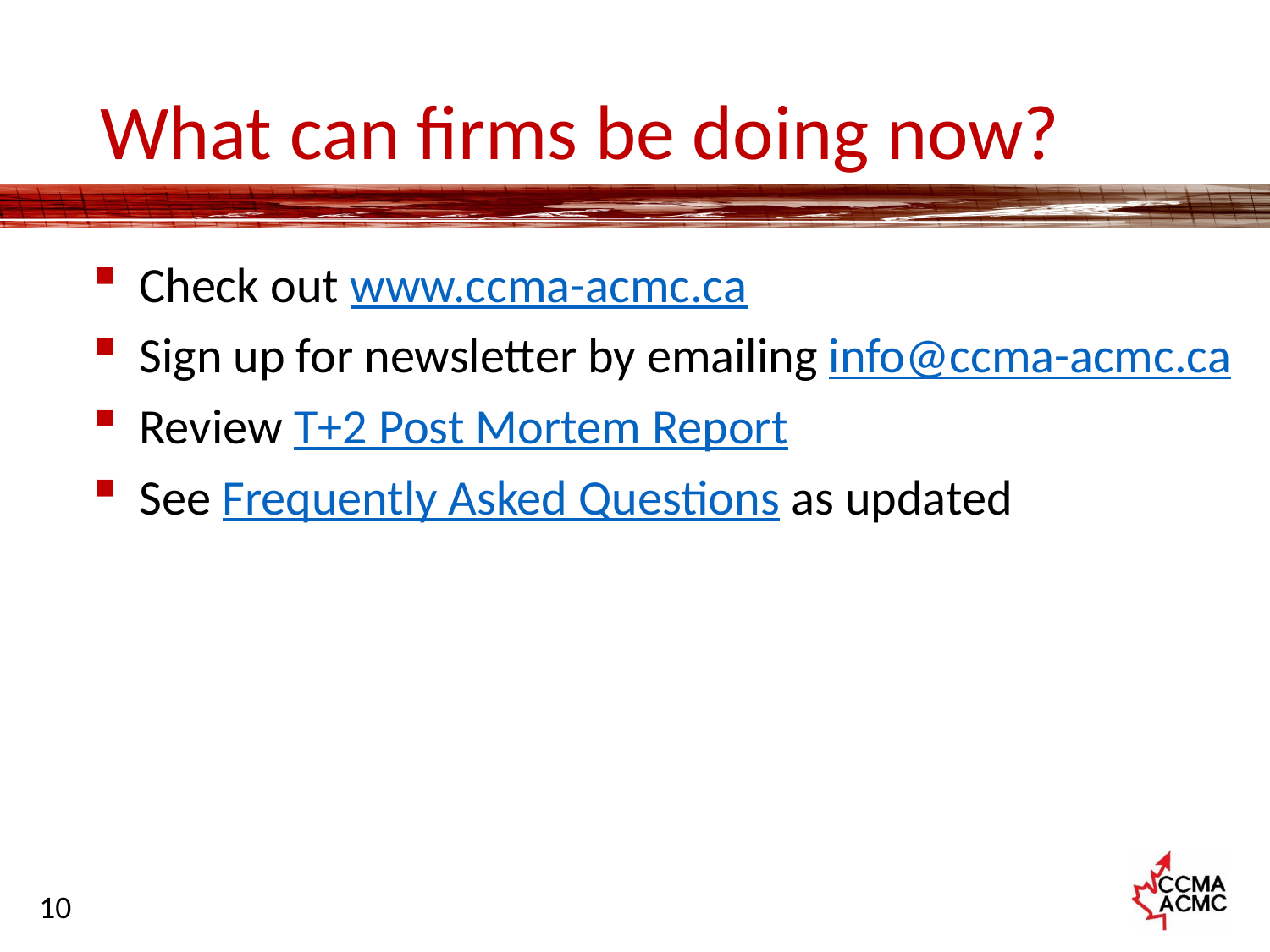

# What can firms be doing now?
Check out www.ccma-acmc.ca
Sign up for newsletter by emailing info@ccma-acmc.ca
Review T+2 Post Mortem Report
See Frequently Asked Questions as updated